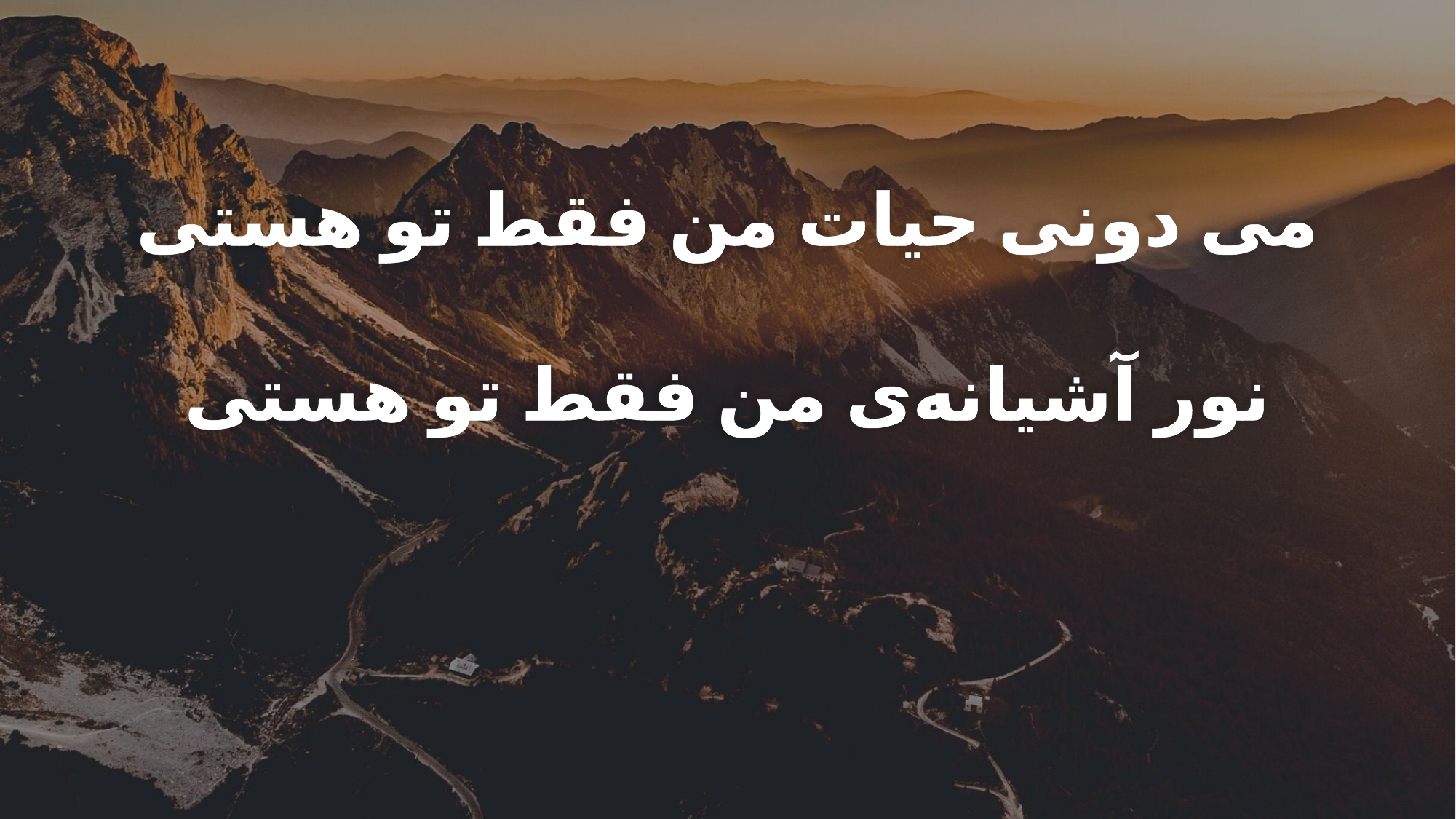

می دونی حیات من فقط تو هستی
نور آشیانه‌ی من فقط تو هستی